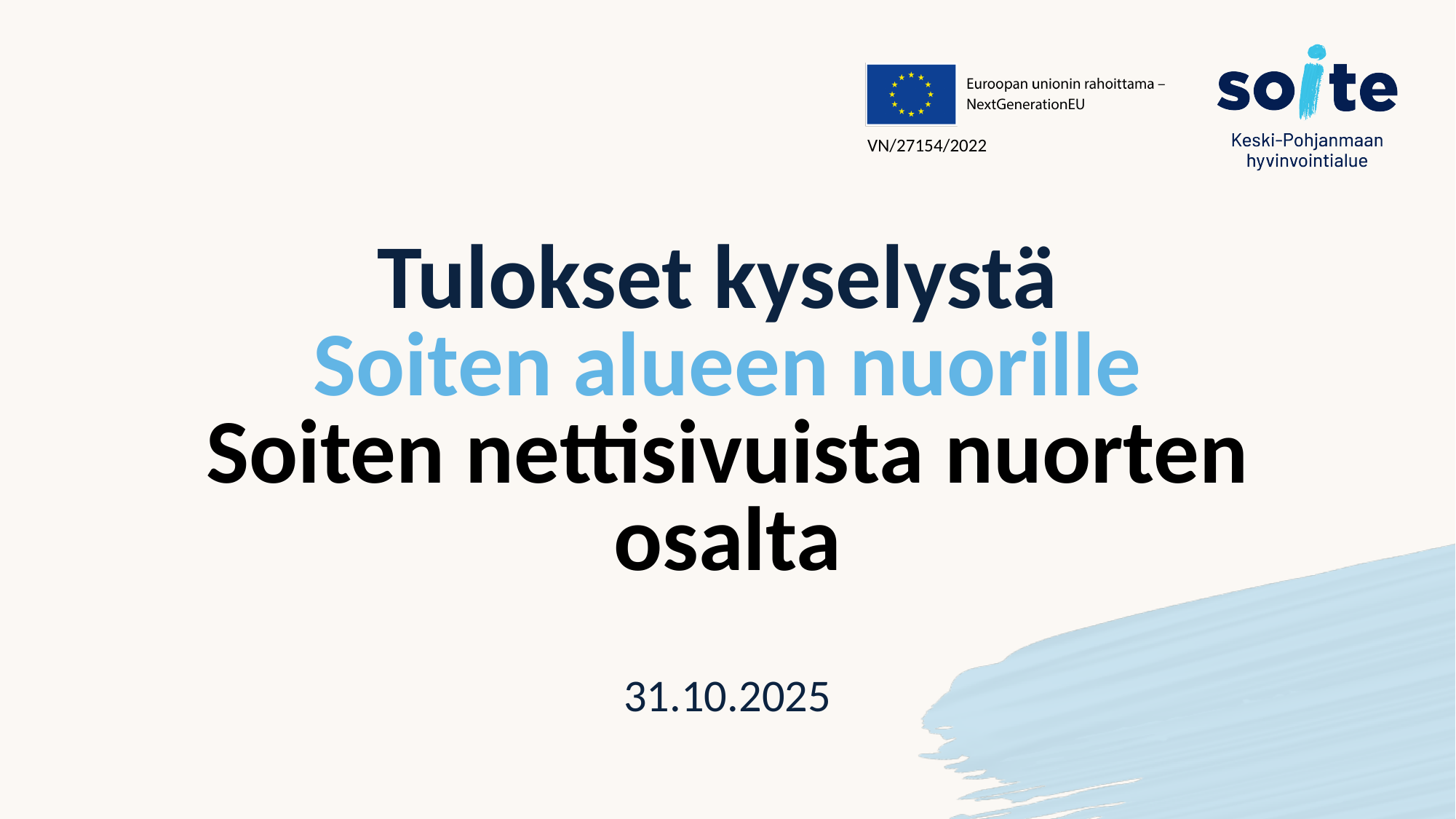

# Tulokset kyselystä Soiten alueen nuorille Soiten nettisivuista nuorten osalta
31.10.2025